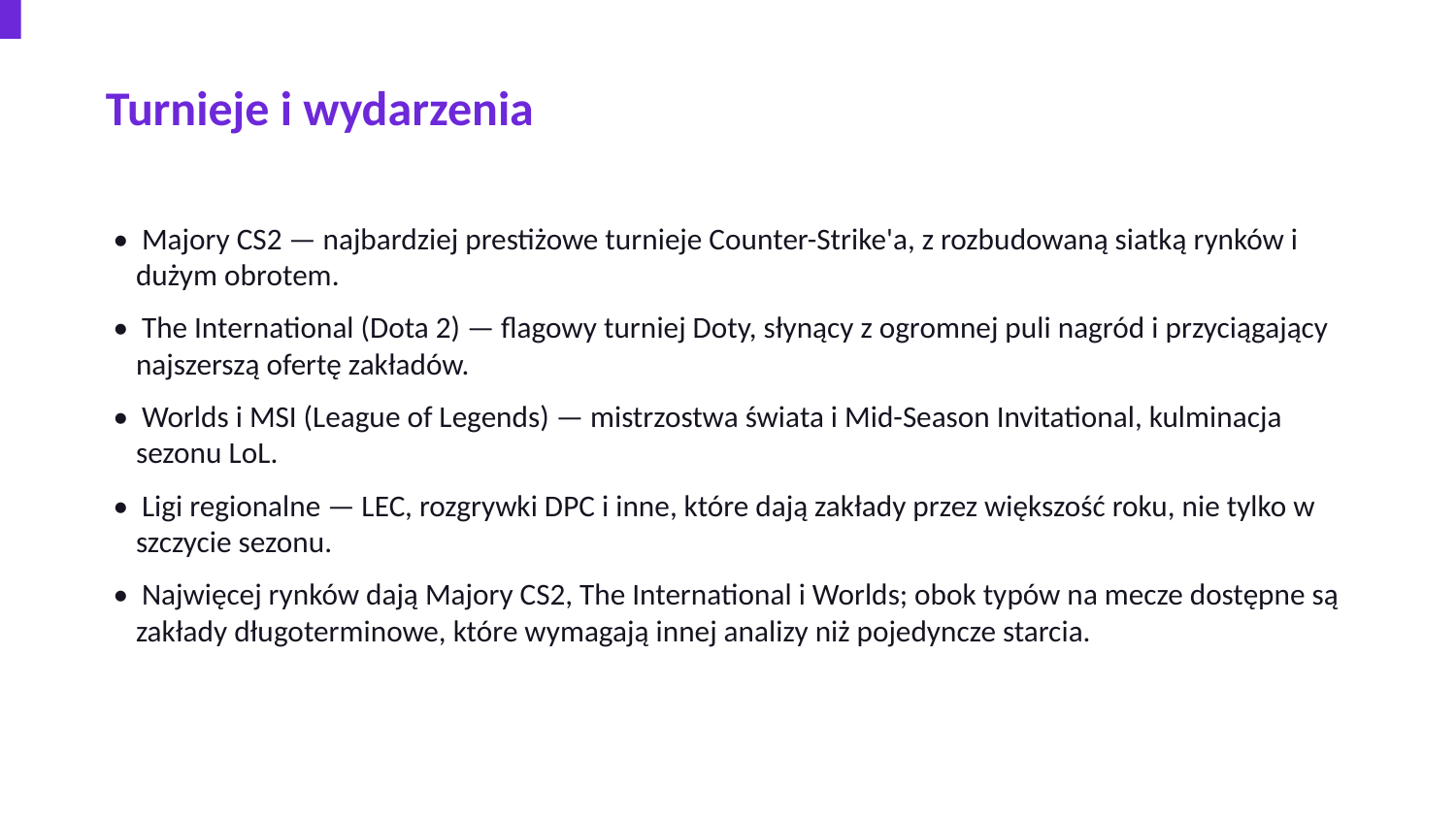

Turnieje i wydarzenia
•  Majory CS2 — najbardziej prestiżowe turnieje Counter-Strike'a, z rozbudowaną siatką rynków i dużym obrotem.
•  The International (Dota 2) — flagowy turniej Doty, słynący z ogromnej puli nagród i przyciągający najszerszą ofertę zakładów.
•  Worlds i MSI (League of Legends) — mistrzostwa świata i Mid-Season Invitational, kulminacja sezonu LoL.
•  Ligi regionalne — LEC, rozgrywki DPC i inne, które dają zakłady przez większość roku, nie tylko w szczycie sezonu.
•  Najwięcej rynków dają Majory CS2, The International i Worlds; obok typów na mecze dostępne są zakłady długoterminowe, które wymagają innej analizy niż pojedyncze starcia.